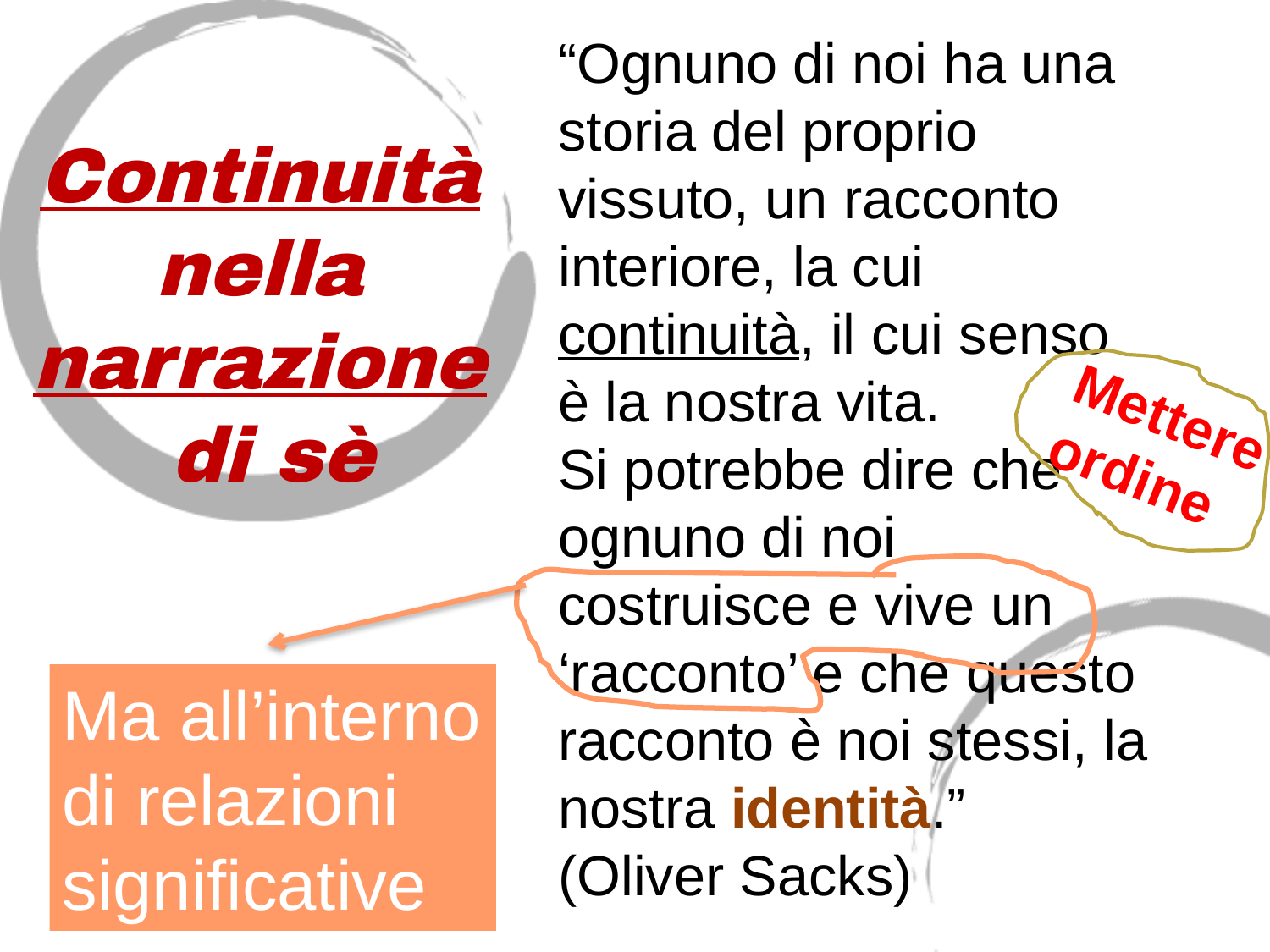

“Ognuno di noi ha una
storia del proprio
vissuto, un racconto
interiore, la cui
continuità, il cui senso
è la nostra vita.
Si potrebbe dire che
ognuno di noi
costruisce e vive un
‘racconto’ e che questo
racconto è noi stessi, la
nostra identità.”
(Oliver Sacks)
Continuità
nella
narrazione
di sè

Mettere ordine

Ma all’interno di relazioni significative